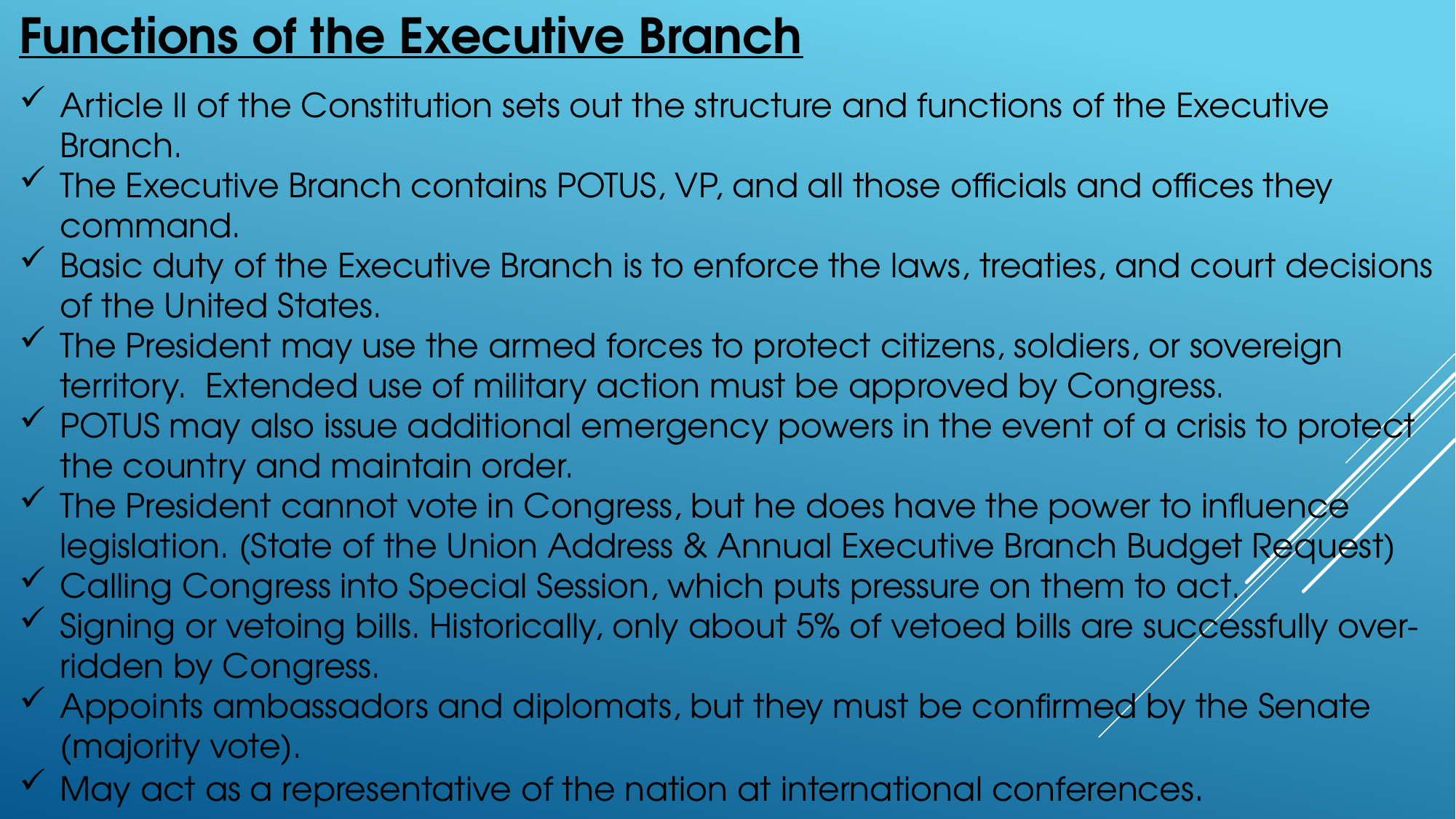

Functions of the Executive Branch
Article II of the Constitution sets out the structure and functions of the Executive Branch.
The Executive Branch contains POTUS, VP, and all those officials and offices they command.
Basic duty of the Executive Branch is to enforce the laws, treaties, and court decisions of the United States.
The President may use the armed forces to protect citizens, soldiers, or sovereign territory.  Extended use of military action must be approved by Congress.
POTUS may also issue additional emergency powers in the event of a crisis to protect the country and maintain order.
The President cannot vote in Congress, but he does have the power to influence legislation. (State of the Union Address & Annual Executive Branch Budget Request)
Calling Congress into Special Session, which puts pressure on them to act.
Signing or vetoing bills. Historically, only about 5% of vetoed bills are successfully over-ridden by Congress.
Appoints ambassadors and diplomats, but they must be confirmed by the Senate (majority vote).
May act as a representative of the nation at international conferences.